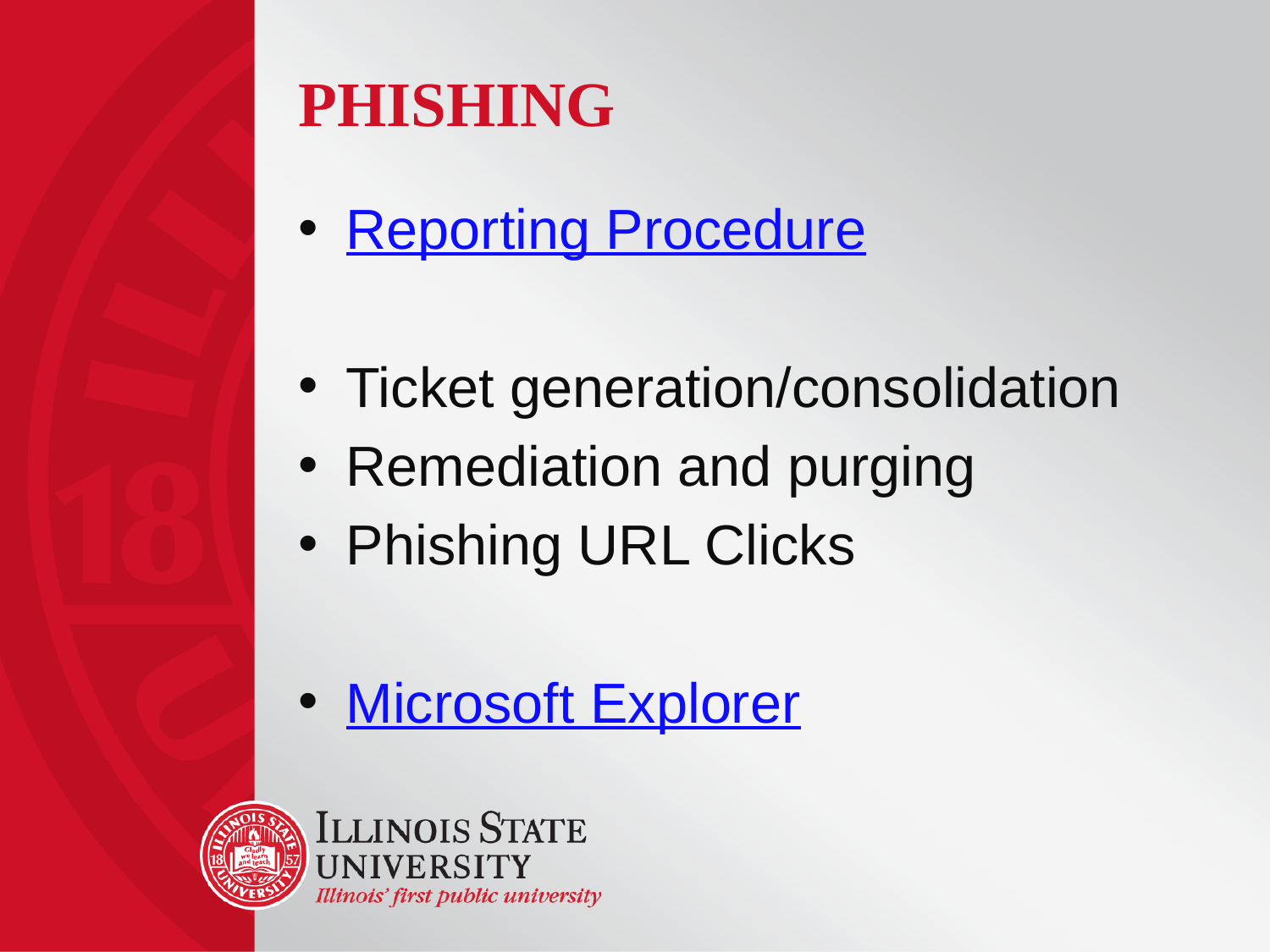

# Phishing
Reporting Procedure

Ticket generation/consolidation
Remediation and purging
Phishing URL Clicks

Microsoft Explorer